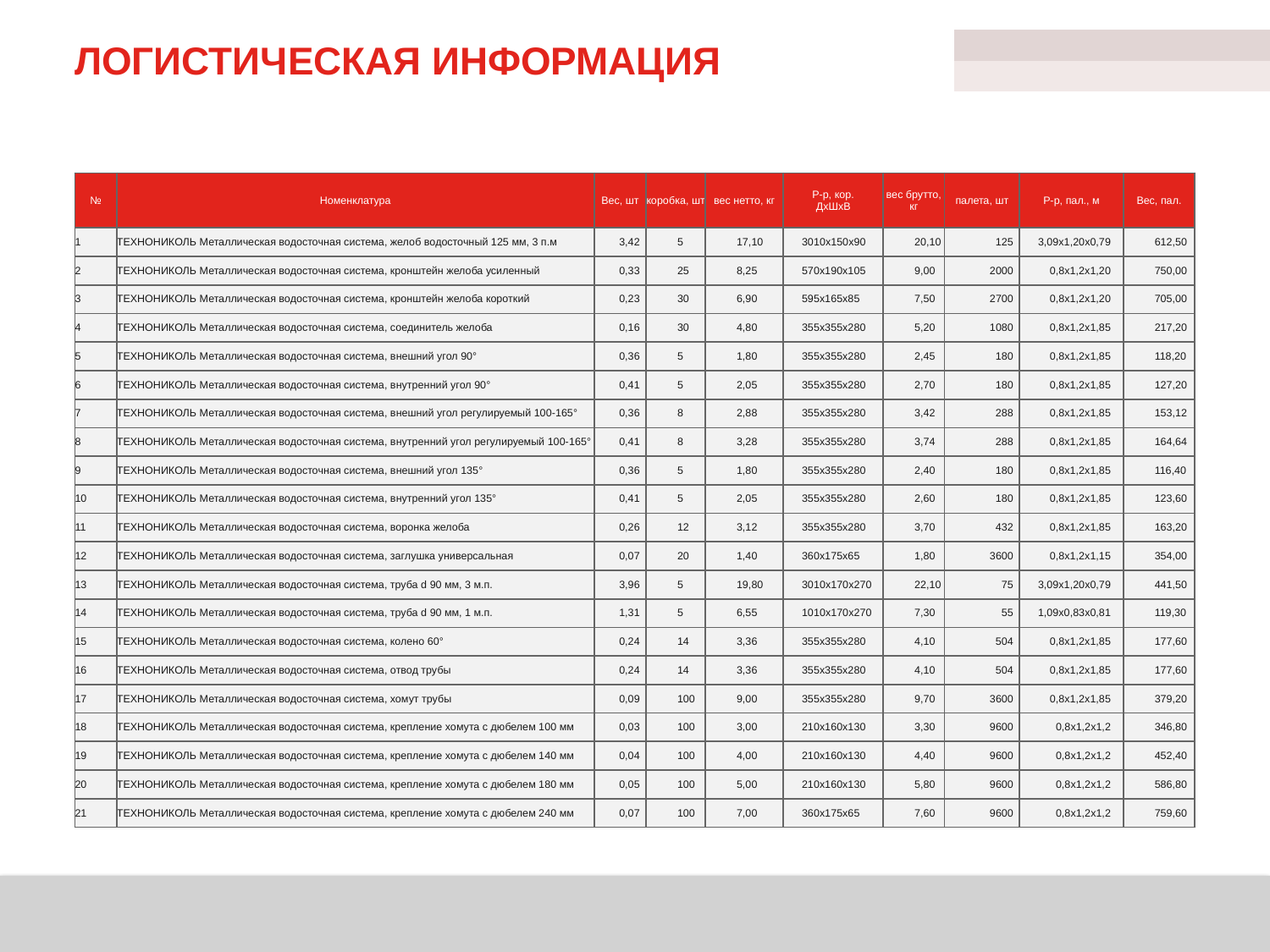

# ЛОГИСТИЧЕСКАЯ ИНФОРМАЦИЯ
| № | Номенклатура | Вес, шт | коробка, шт | вес нетто, кг | Р-р, кор. ДхШхВ | вес брутто, кг | палета, шт | Р-р, пал., м | Вес, пал. |
| --- | --- | --- | --- | --- | --- | --- | --- | --- | --- |
| 1 | ТЕХНОНИКОЛЬ Металлическая водосточная система, желоб водосточный 125 мм, 3 п.м | 3,42 | 5 | 17,10 | 3010х150х90 | 20,10 | 125 | 3,09х1,20х0,79 | 612,50 |
| 2 | ТЕХНОНИКОЛЬ Металлическая водосточная система, кронштейн желоба усиленный | 0,33 | 25 | 8,25 | 570х190х105 | 9,00 | 2000 | 0,8х1,2х1,20 | 750,00 |
| 3 | ТЕХНОНИКОЛЬ Металлическая водосточная система, кронштейн желоба короткий | 0,23 | 30 | 6,90 | 595х165х85 | 7,50 | 2700 | 0,8х1,2х1,20 | 705,00 |
| 4 | ТЕХНОНИКОЛЬ Металлическая водосточная система, соединитель желоба | 0,16 | 30 | 4,80 | 355х355х280 | 5,20 | 1080 | 0,8х1,2х1,85 | 217,20 |
| 5 | ТЕХНОНИКОЛЬ Металлическая водосточная система, внешний угол 90° | 0,36 | 5 | 1,80 | 355х355х280 | 2,45 | 180 | 0,8х1,2х1,85 | 118,20 |
| 6 | ТЕХНОНИКОЛЬ Металлическая водосточная система, внутренний угол 90° | 0,41 | 5 | 2,05 | 355х355х280 | 2,70 | 180 | 0,8х1,2х1,85 | 127,20 |
| 7 | ТЕХНОНИКОЛЬ Металлическая водосточная система, внешний угол регулируемый 100-165° | 0,36 | 8 | 2,88 | 355х355х280 | 3,42 | 288 | 0,8х1,2х1,85 | 153,12 |
| 8 | ТЕХНОНИКОЛЬ Металлическая водосточная система, внутренний угол регулируемый 100-165° | 0,41 | 8 | 3,28 | 355х355х280 | 3,74 | 288 | 0,8х1,2х1,85 | 164,64 |
| 9 | ТЕХНОНИКОЛЬ Металлическая водосточная система, внешний угол 135° | 0,36 | 5 | 1,80 | 355х355х280 | 2,40 | 180 | 0,8х1,2х1,85 | 116,40 |
| 10 | ТЕХНОНИКОЛЬ Металлическая водосточная система, внутренний угол 135° | 0,41 | 5 | 2,05 | 355х355х280 | 2,60 | 180 | 0,8х1,2х1,85 | 123,60 |
| 11 | ТЕХНОНИКОЛЬ Металлическая водосточная система, воронка желоба | 0,26 | 12 | 3,12 | 355х355х280 | 3,70 | 432 | 0,8х1,2х1,85 | 163,20 |
| 12 | ТЕХНОНИКОЛЬ Металлическая водосточная система, заглушка универсальная | 0,07 | 20 | 1,40 | 360х175х65 | 1,80 | 3600 | 0,8х1,2х1,15 | 354,00 |
| 13 | ТЕХНОНИКОЛЬ Металлическая водосточная система, труба d 90 мм, 3 м.п. | 3,96 | 5 | 19,80 | 3010х170х270 | 22,10 | 75 | 3,09х1,20х0,79 | 441,50 |
| 14 | ТЕХНОНИКОЛЬ Металлическая водосточная система, труба d 90 мм, 1 м.п. | 1,31 | 5 | 6,55 | 1010х170х270 | 7,30 | 55 | 1,09х0,83х0,81 | 119,30 |
| 15 | ТЕХНОНИКОЛЬ Металлическая водосточная система, колено 60° | 0,24 | 14 | 3,36 | 355х355х280 | 4,10 | 504 | 0,8х1,2х1,85 | 177,60 |
| 16 | ТЕХНОНИКОЛЬ Металлическая водосточная система, отвод трубы | 0,24 | 14 | 3,36 | 355х355х280 | 4,10 | 504 | 0,8х1,2х1,85 | 177,60 |
| 17 | ТЕХНОНИКОЛЬ Металлическая водосточная система, хомут трубы | 0,09 | 100 | 9,00 | 355х355х280 | 9,70 | 3600 | 0,8х1,2х1,85 | 379,20 |
| 18 | ТЕХНОНИКОЛЬ Металлическая водосточная система, крепление хомута с дюбелем 100 мм | 0,03 | 100 | 3,00 | 210х160х130 | 3,30 | 9600 | 0,8х1,2х1,2 | 346,80 |
| 19 | ТЕХНОНИКОЛЬ Металлическая водосточная система, крепление хомута с дюбелем 140 мм | 0,04 | 100 | 4,00 | 210х160х130 | 4,40 | 9600 | 0,8х1,2х1,2 | 452,40 |
| 20 | ТЕХНОНИКОЛЬ Металлическая водосточная система, крепление хомута с дюбелем 180 мм | 0,05 | 100 | 5,00 | 210х160х130 | 5,80 | 9600 | 0,8х1,2х1,2 | 586,80 |
| 21 | ТЕХНОНИКОЛЬ Металлическая водосточная система, крепление хомута с дюбелем 240 мм | 0,07 | 100 | 7,00 | 360х175х65 | 7,60 | 9600 | 0,8х1,2х1,2 | 759,60 |

Знание. Опыт. Мастерство.
38